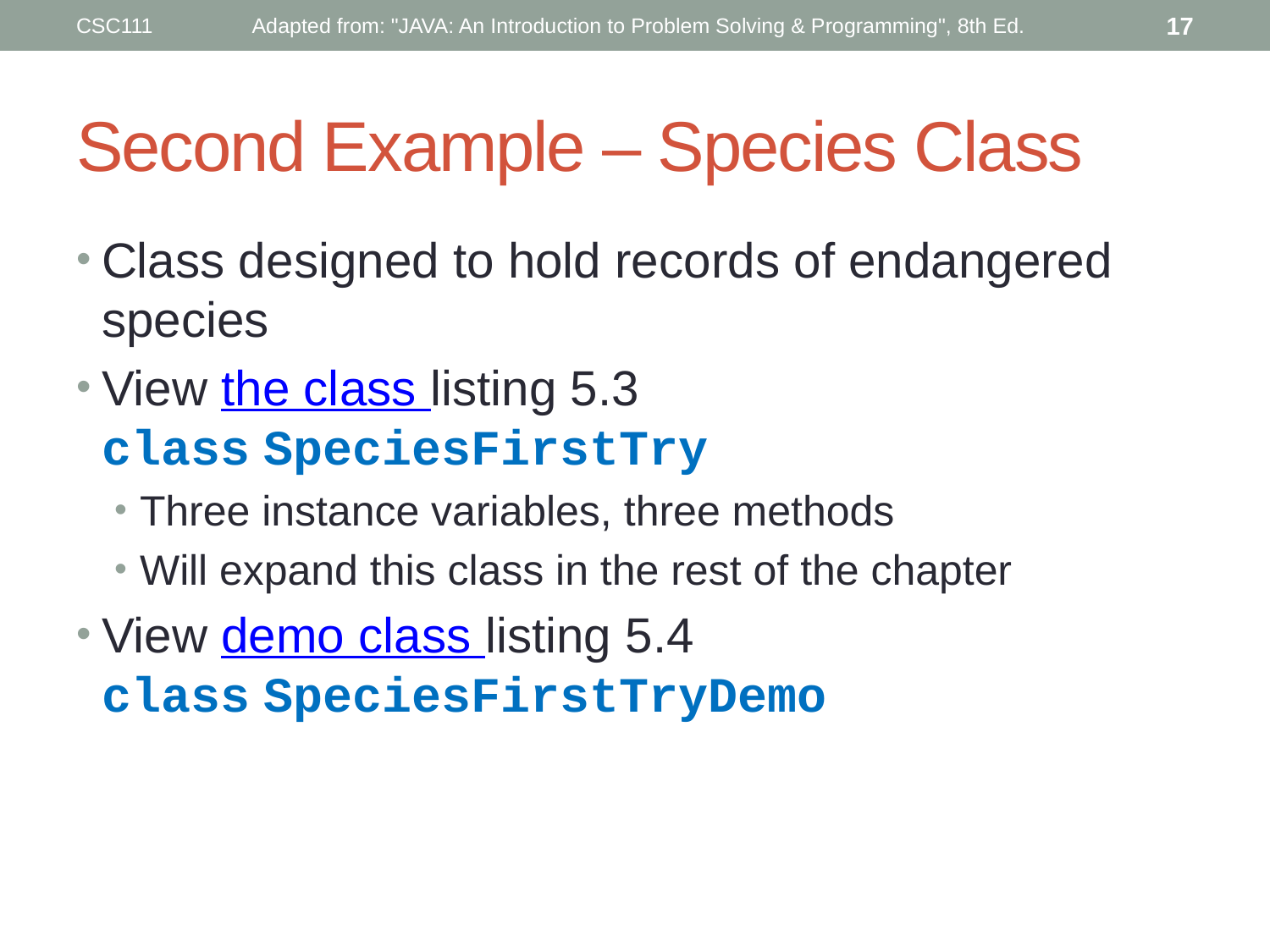

CSC111
Adapted from: "JAVA: An Introduction to Problem Solving & Programming", 8th Ed.
17
# Second Example – Species Class
Class designed to hold records of endangered species
View the class listing 5.3
class SpeciesFirstTry
Three instance variables, three methods
Will expand this class in the rest of the chapter
View demo class listing 5.4
class SpeciesFirstTryDemo